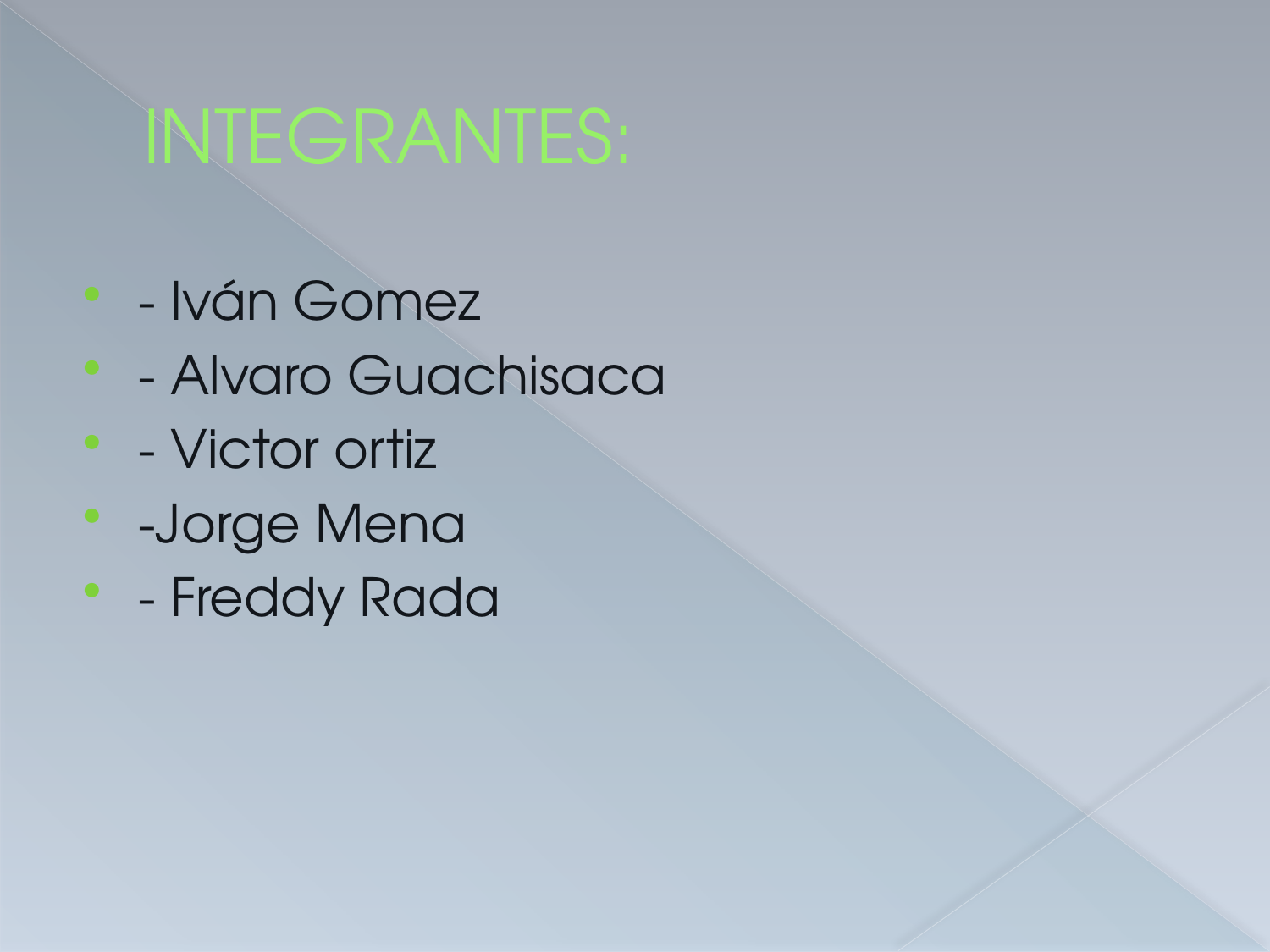

# INTEGRANTES:
- Iván Gomez
- Alvaro Guachisaca
- Victor ortiz
-Jorge Mena
- Freddy Rada